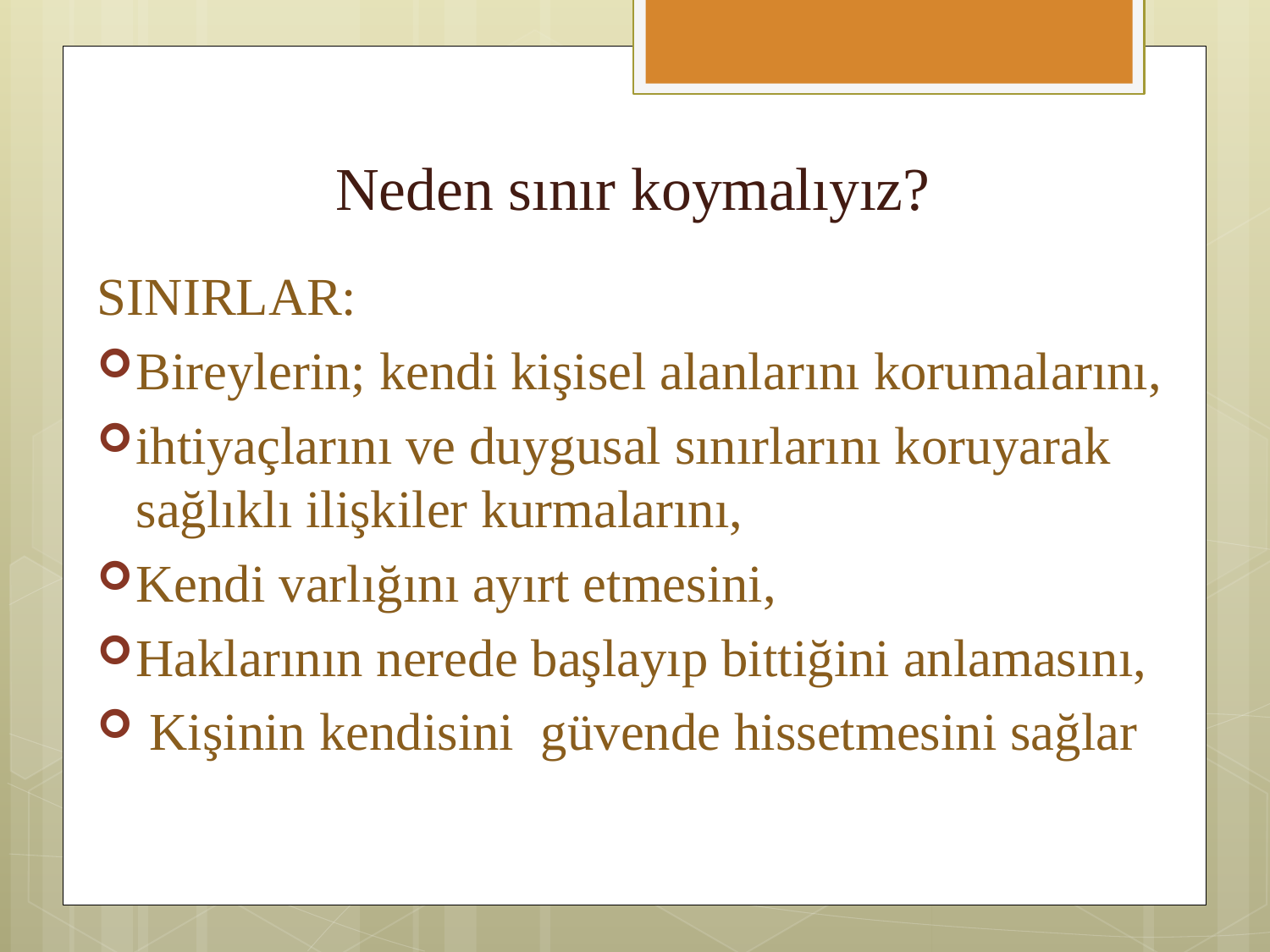

# Neden sınır koymalıyız?
SINIRLAR:
Bireylerin; kendi kişisel alanlarını korumalarını,
ihtiyaçlarını ve duygusal sınırlarını koruyarak sağlıklı ilişkiler kurmalarını,
Kendi varlığını ayırt etmesini,
Haklarının nerede başlayıp bittiğini anlamasını,
 Kişinin kendisini  güvende hissetmesini sağlar